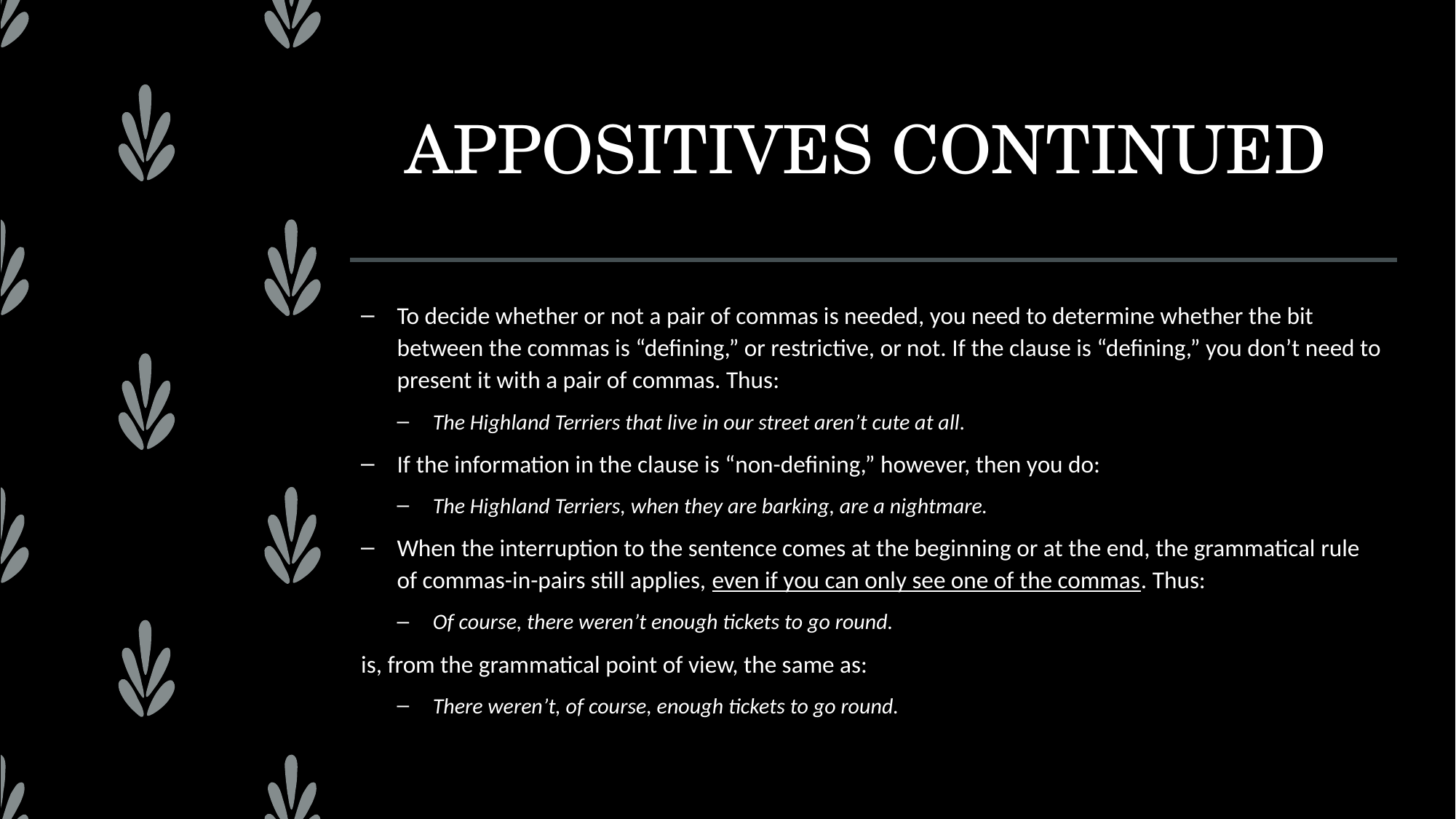

# APPOSITIVES CONTINUED
To decide whether or not a pair of commas is needed, you need to determine whether the bit between the commas is “defining,” or restrictive, or not. If the clause is “defining,” you don’t need to present it with a pair of commas. Thus:
The Highland Terriers that live in our street aren’t cute at all.
If the information in the clause is “non-defining,” however, then you do:
The Highland Terriers, when they are barking, are a nightmare.
When the interruption to the sentence comes at the beginning or at the end, the grammatical rule of commas-in-pairs still applies, even if you can only see one of the commas. Thus:
Of course, there weren’t enough tickets to go round.
is, from the grammatical point of view, the same as:
There weren’t, of course, enough tickets to go round.